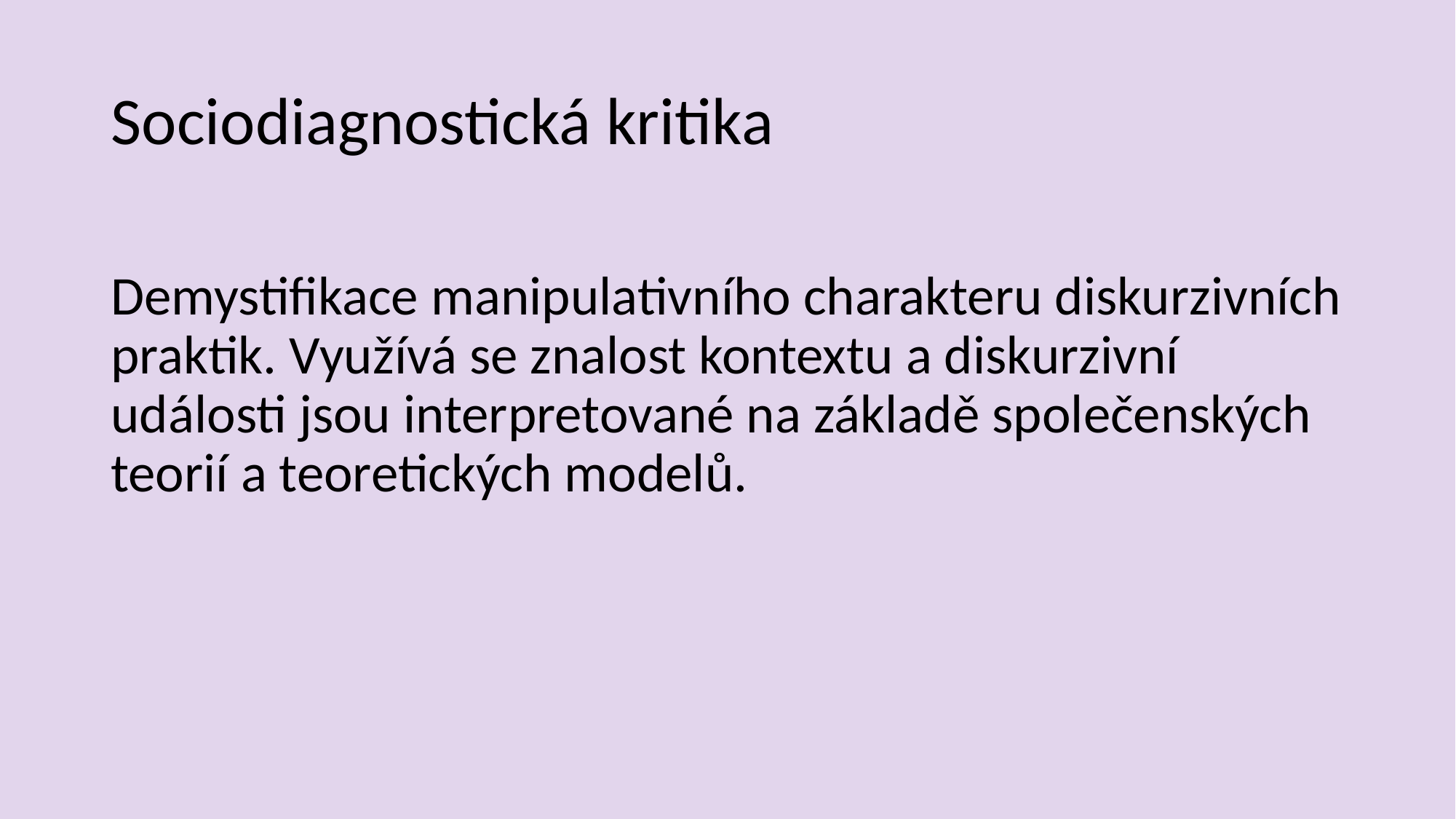

# Sociodiagnostická kritika
Demystifikace manipulativního charakteru diskurzivních praktik. Využívá se znalost kontextu a diskurzivní události jsou interpretované na základě společenských teorií a teoretických modelů.